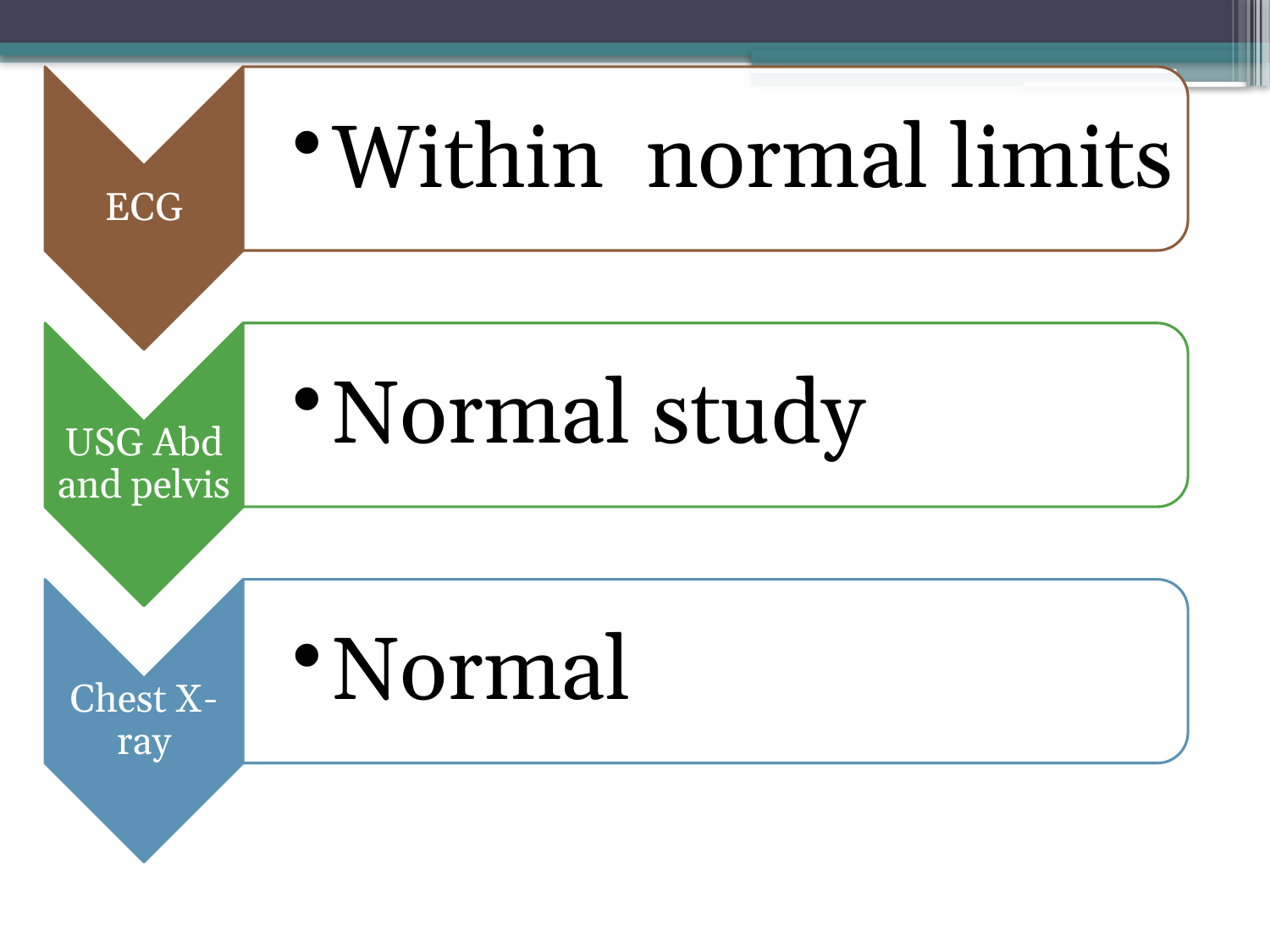

ECG
Within  normal limits
USG Abd and pelvis
Normal study
Chest X-ray
Normal